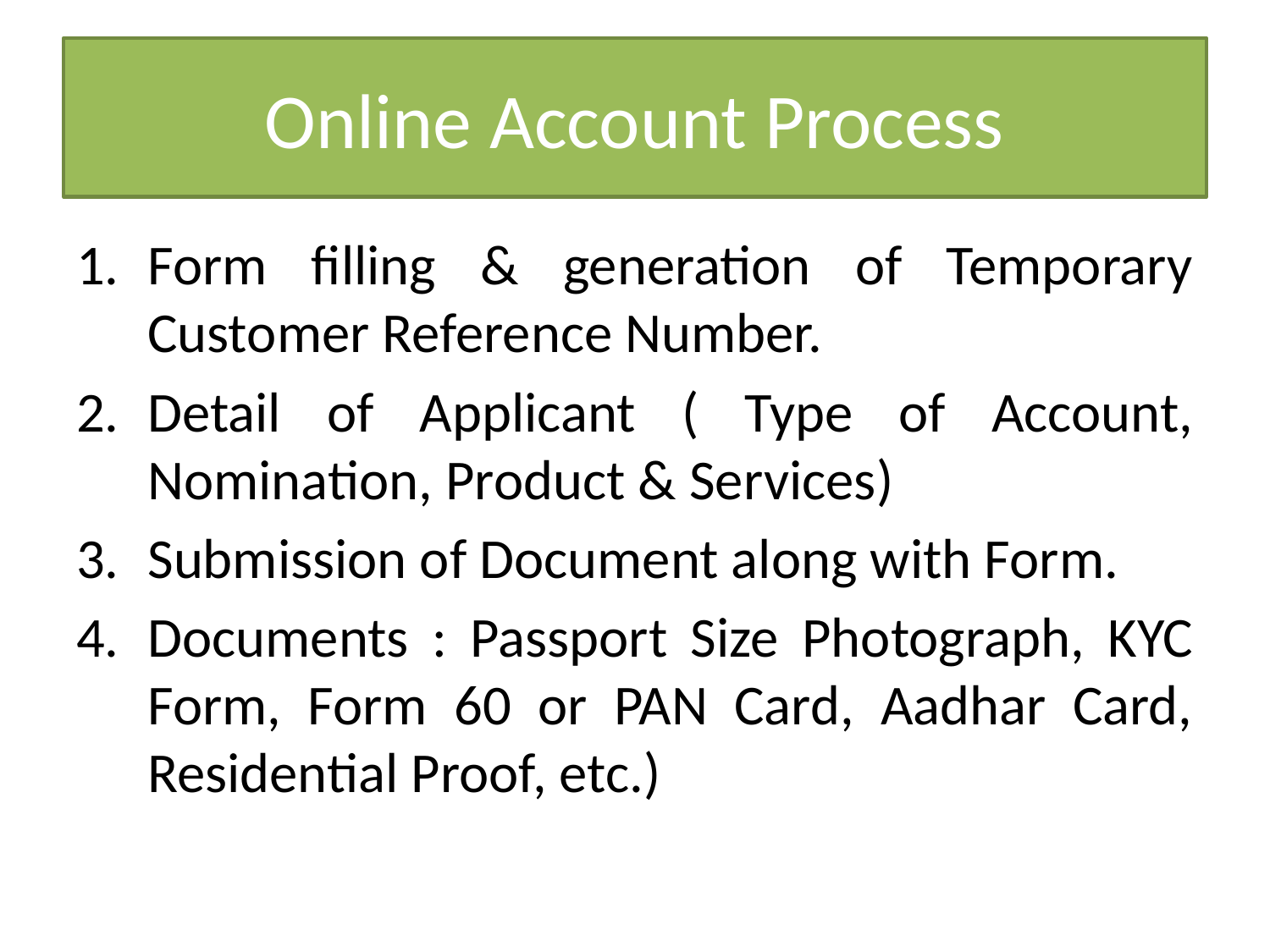

# Online Account Process
Form filling & generation of Temporary Customer Reference Number.
Detail of Applicant ( Type of Account, Nomination, Product & Services)
Submission of Document along with Form.
Documents : Passport Size Photograph, KYC Form, Form 60 or PAN Card, Aadhar Card, Residential Proof, etc.)